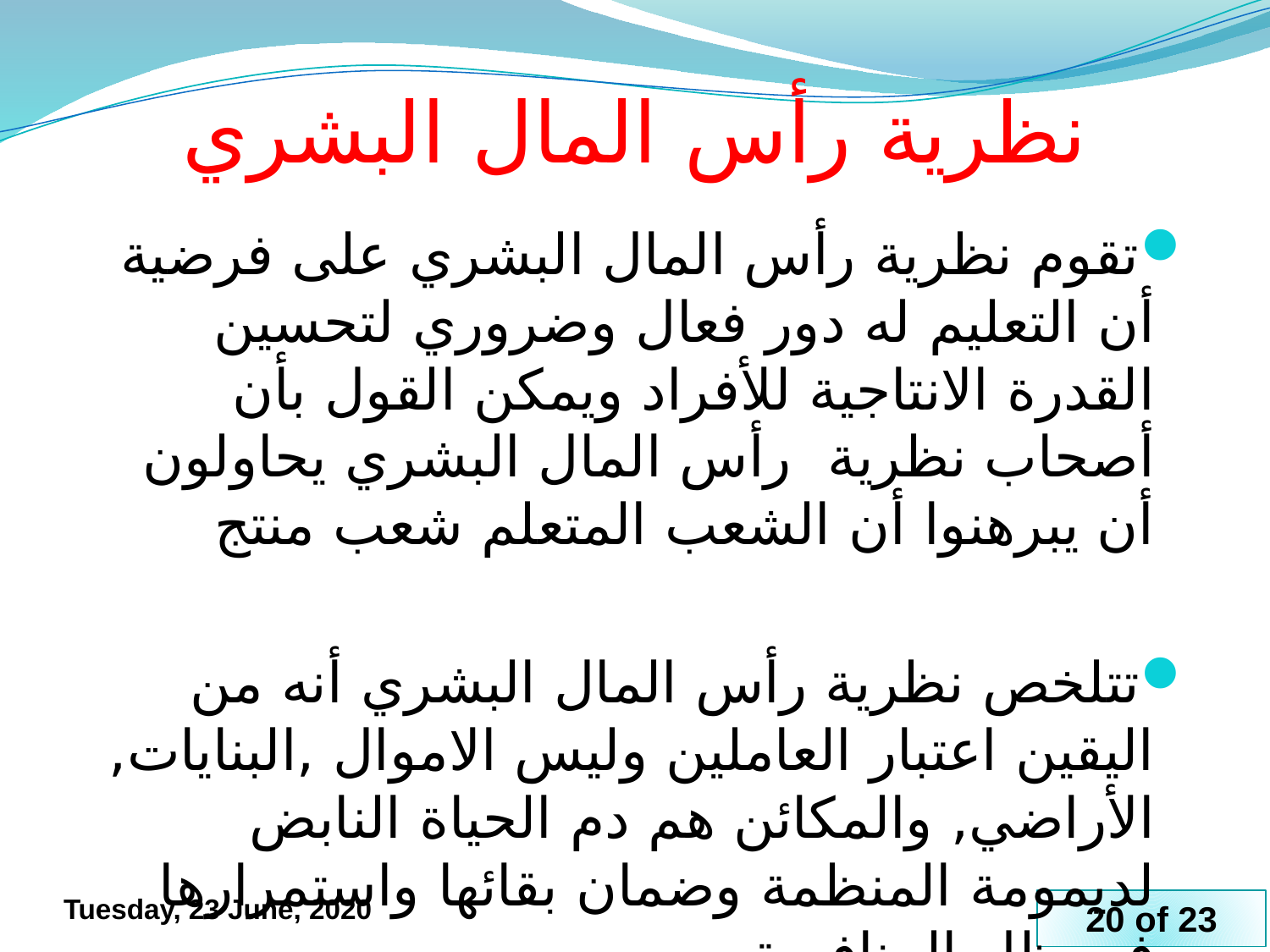

# نظرية رأس المال البشري
تقوم نظرية رأس المال البشري على فرضية أن التعليم له دور فعال وضروري لتحسين القدرة الانتاجية للأفراد ويمكن القول بأن أصحاب نظرية  رأس المال البشري يحاولون أن يبرهنوا أن الشعب المتعلم شعب منتج

تتلخص نظرية رأس المال البشري أنه من اليقين اعتبار العاملين وليس الاموال ,البنايات, الأراضي, والمكائن هم دم الحياة النابض لديمومة المنظمة وضمان بقائها واستمرارها في ظل المنافسة.
Tuesday, 23 June, 2020